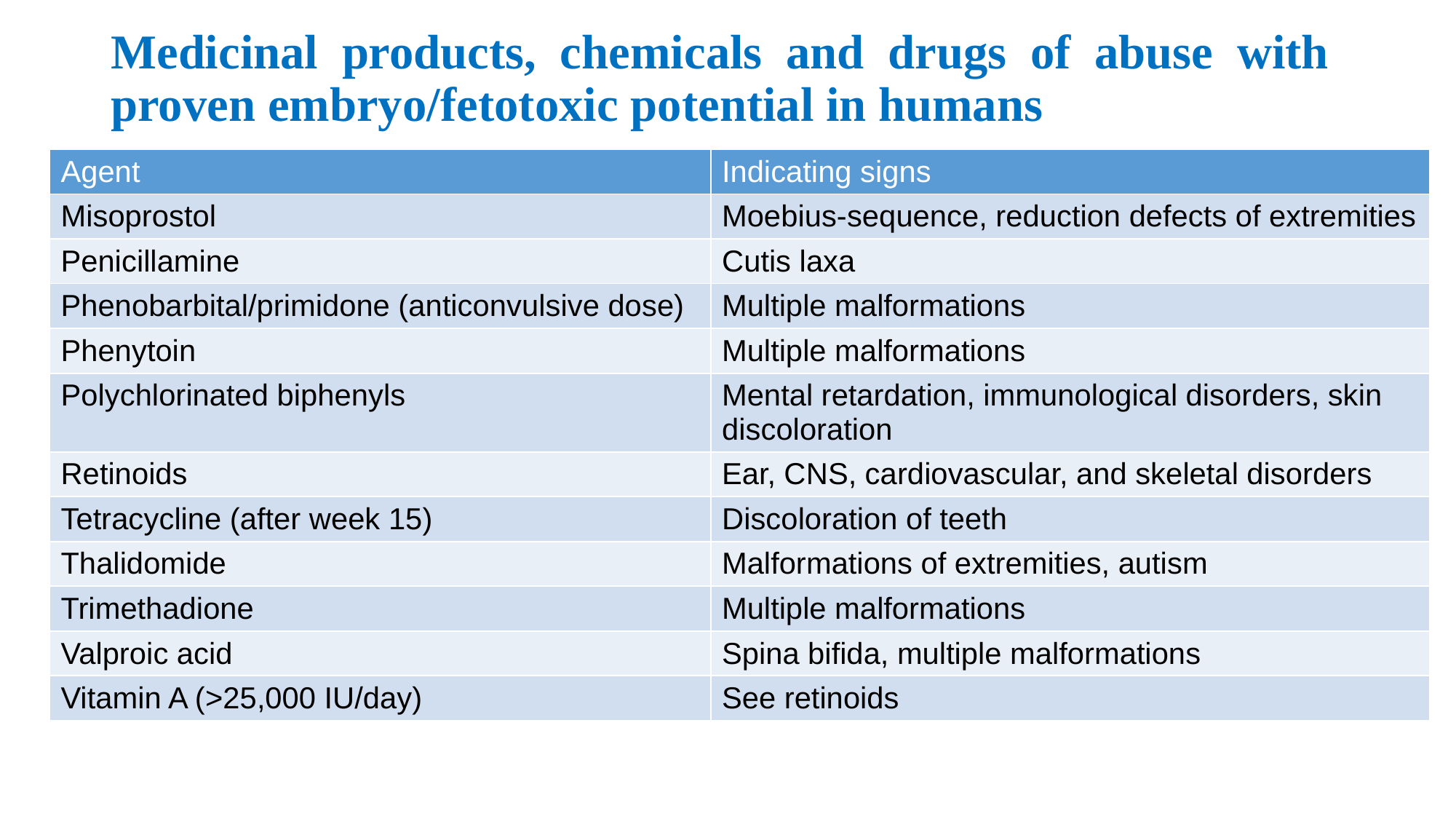

# Medicinal products, chemicals and drugs of abuse with proven embryo/fetotoxic potential in humans
| Agent | Indicating signs |
| --- | --- |
| Misoprostol | Moebius-sequence, reduction defects of extremities |
| Penicillamine | Cutis laxa |
| Phenobarbital/primidone (anticonvulsive dose) | Multiple malformations |
| Phenytoin | Multiple malformations |
| Polychlorinated biphenyls | Mental retardation, immunological disorders, skin discoloration |
| Retinoids | Ear, CNS, cardiovascular, and skeletal disorders |
| Tetracycline (after week 15) | Discoloration of teeth |
| Thalidomide | Malformations of extremities, autism |
| Trimethadione | Multiple malformations |
| Valproic acid | Spina bifida, multiple malformations |
| Vitamin A (>25,000 IU/day) | See retinoids |